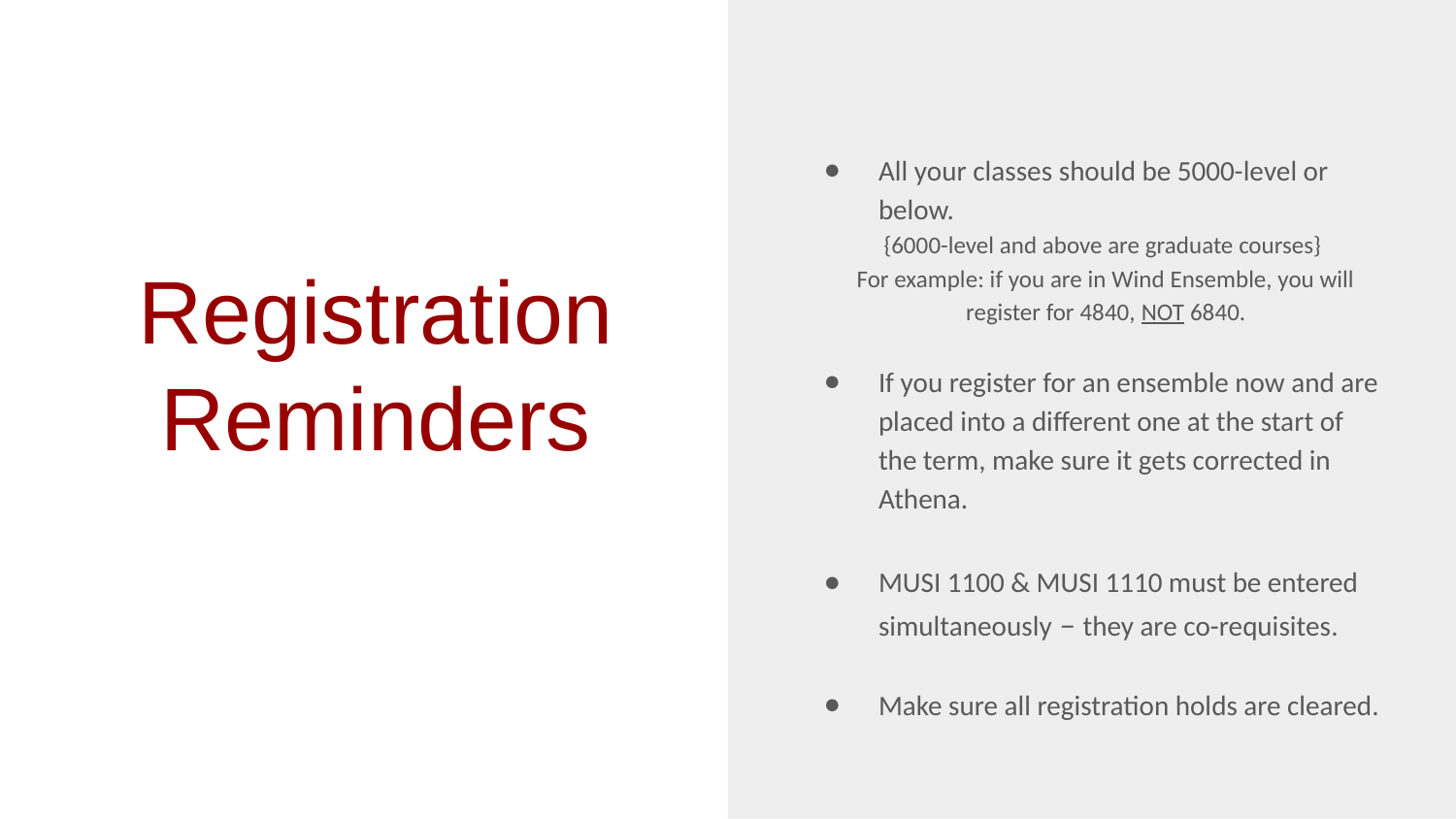

All your classes should be 5000-level or below.
{6000-level and above are graduate courses}
For example: if you are in Wind Ensemble, you will register for 4840, NOT 6840.

If you register for an ensemble now and are placed into a different one at the start of the term, make sure it gets corrected in Athena.

MUSI 1100 & MUSI 1110 must be entered simultaneously – they are co-requisites.

Make sure all registration holds are cleared.
# Registration Reminders